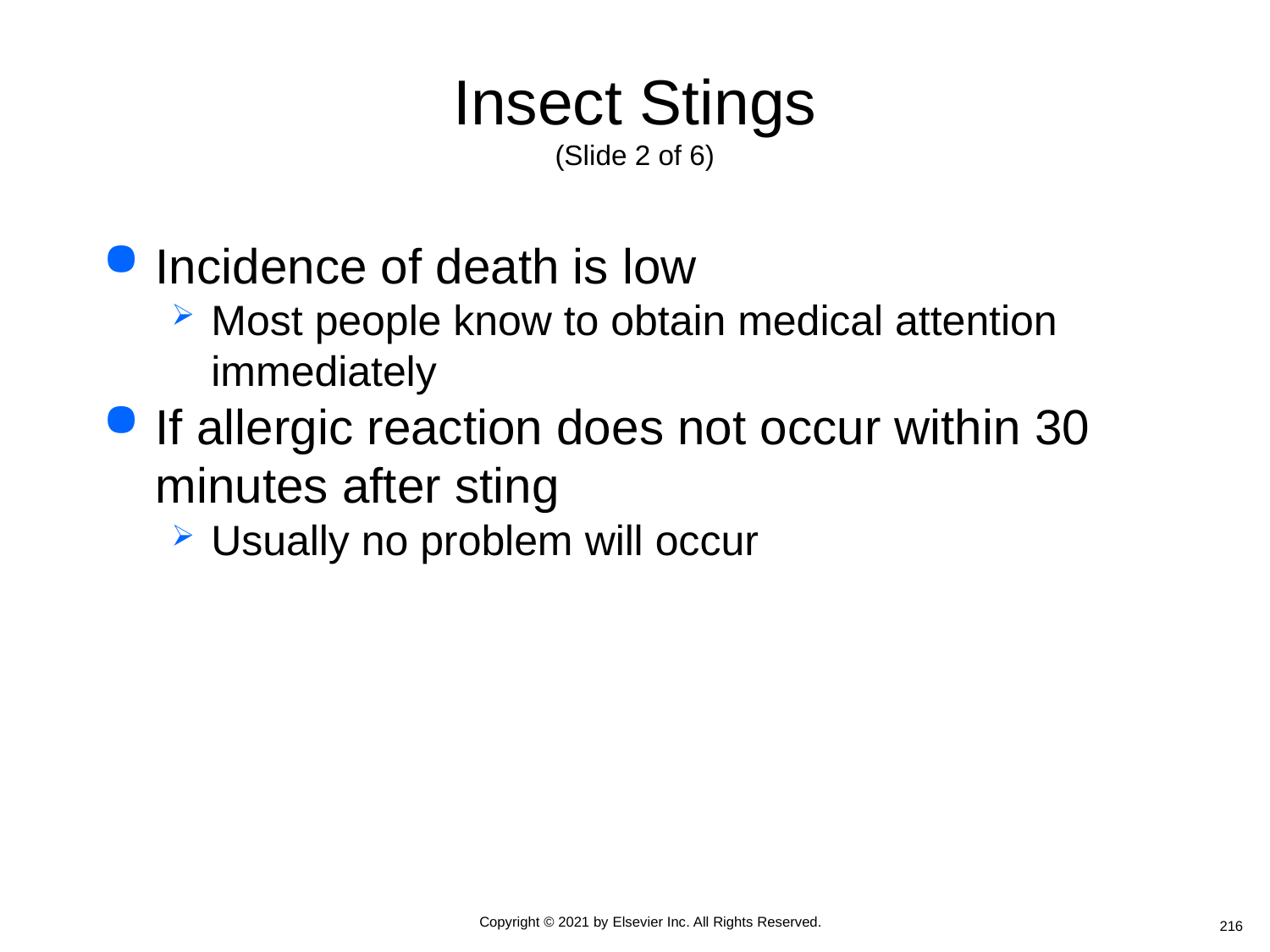

# Insect Stings (Slide 2 of 6)
Incidence of death is low
Most people know to obtain medical attention immediately
If allergic reaction does not occur within 30 minutes after sting
Usually no problem will occur
216